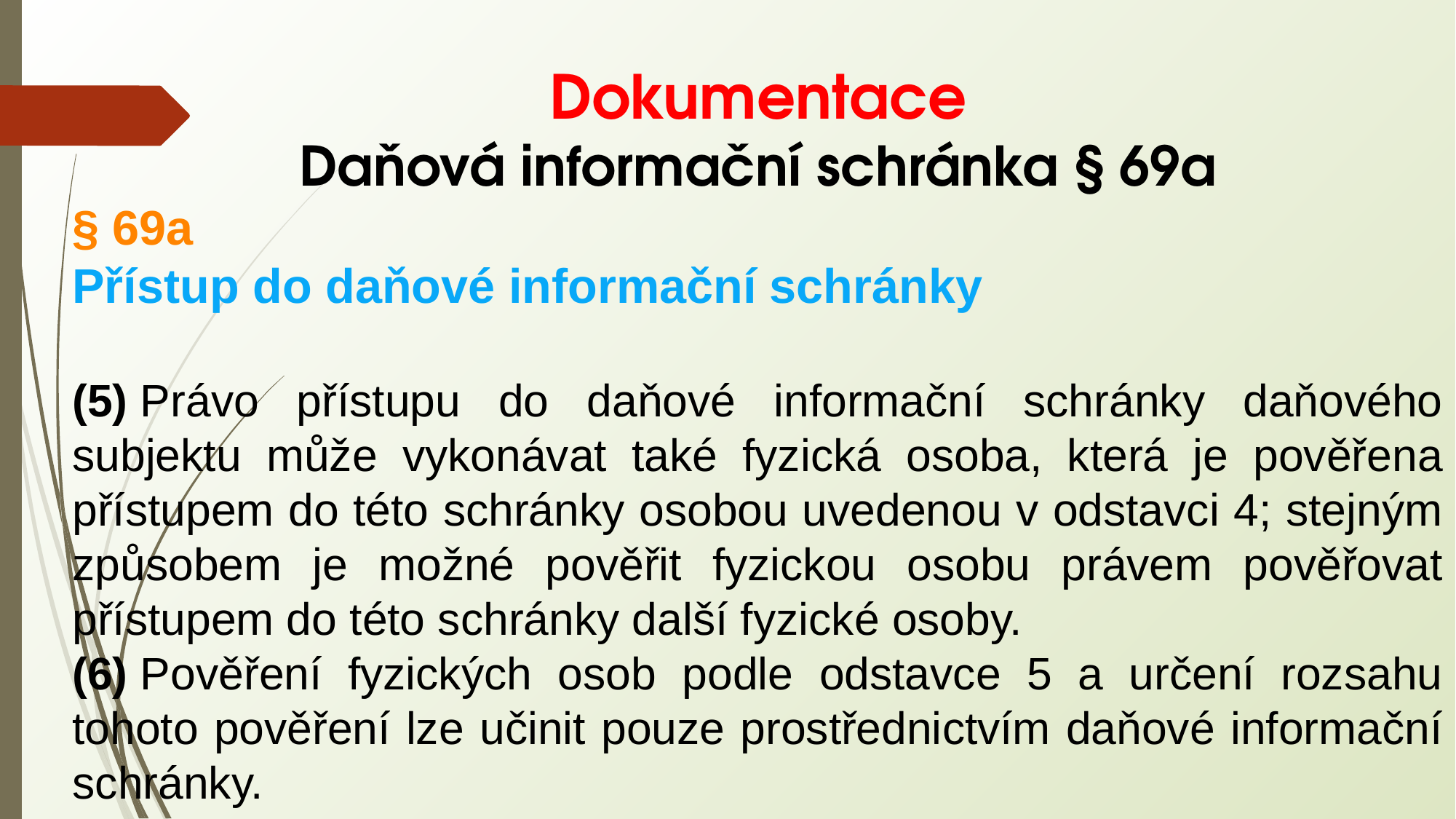

Dokumentace
Daňová informační schránka § 69a
§ 69a
Přístup do daňové informační schránky

(5) Právo přístupu do daňové informační schránky daňového subjektu může vykonávat také fyzická osoba, která je pověřena přístupem do této schránky osobou uvedenou v odstavci 4; stejným způsobem je možné pověřit fyzickou osobu právem pověřovat přístupem do této schránky další fyzické osoby.
(6) Pověření fyzických osob podle odstavce 5 a určení rozsahu tohoto pověření lze učinit pouze prostřednictvím daňové informační schránky.